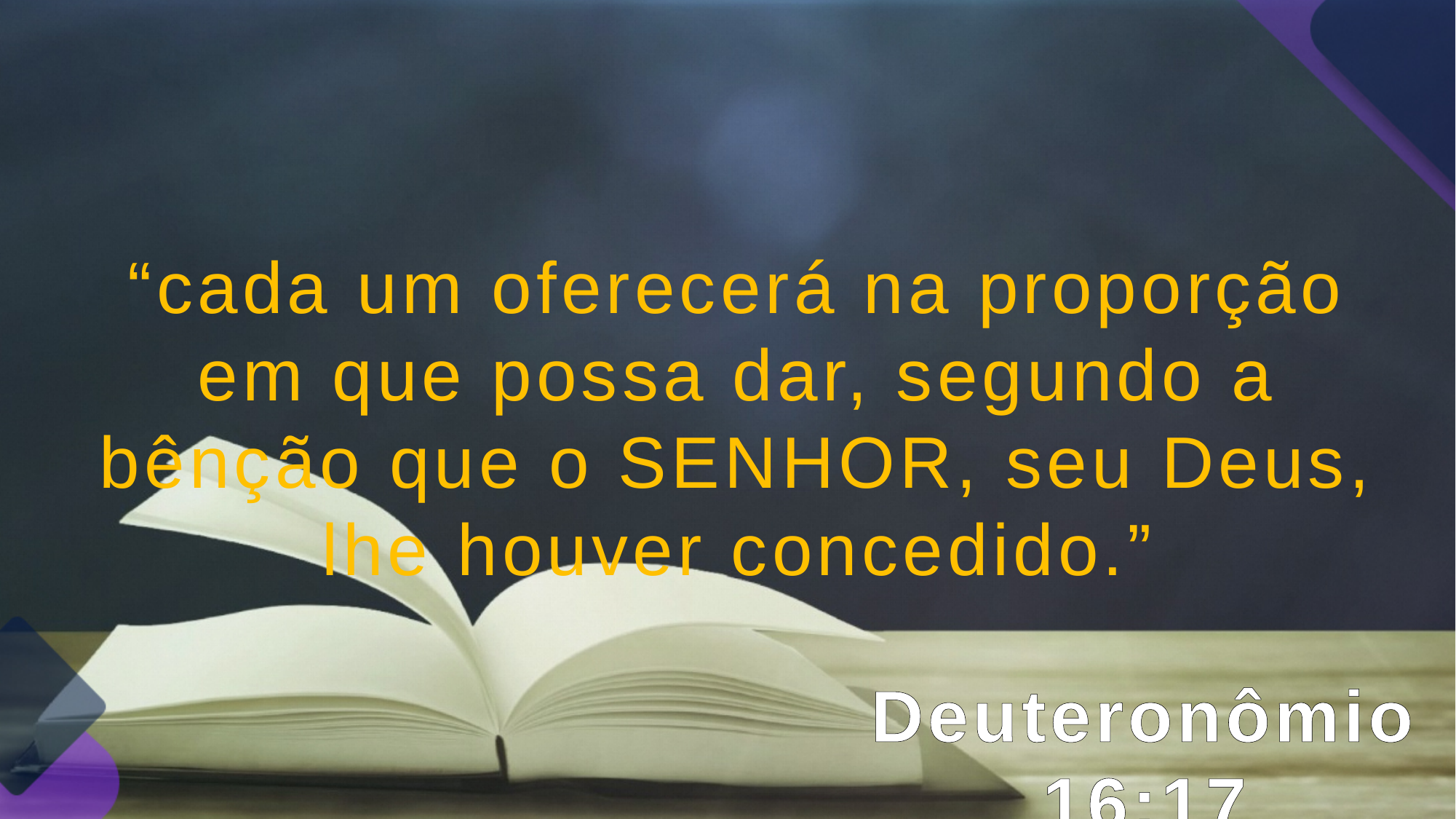

“cada um oferecerá na proporção em que possa dar, segundo a bênção que o SENHOR, seu Deus, lhe houver concedido.”
Deuteronômio 16:17